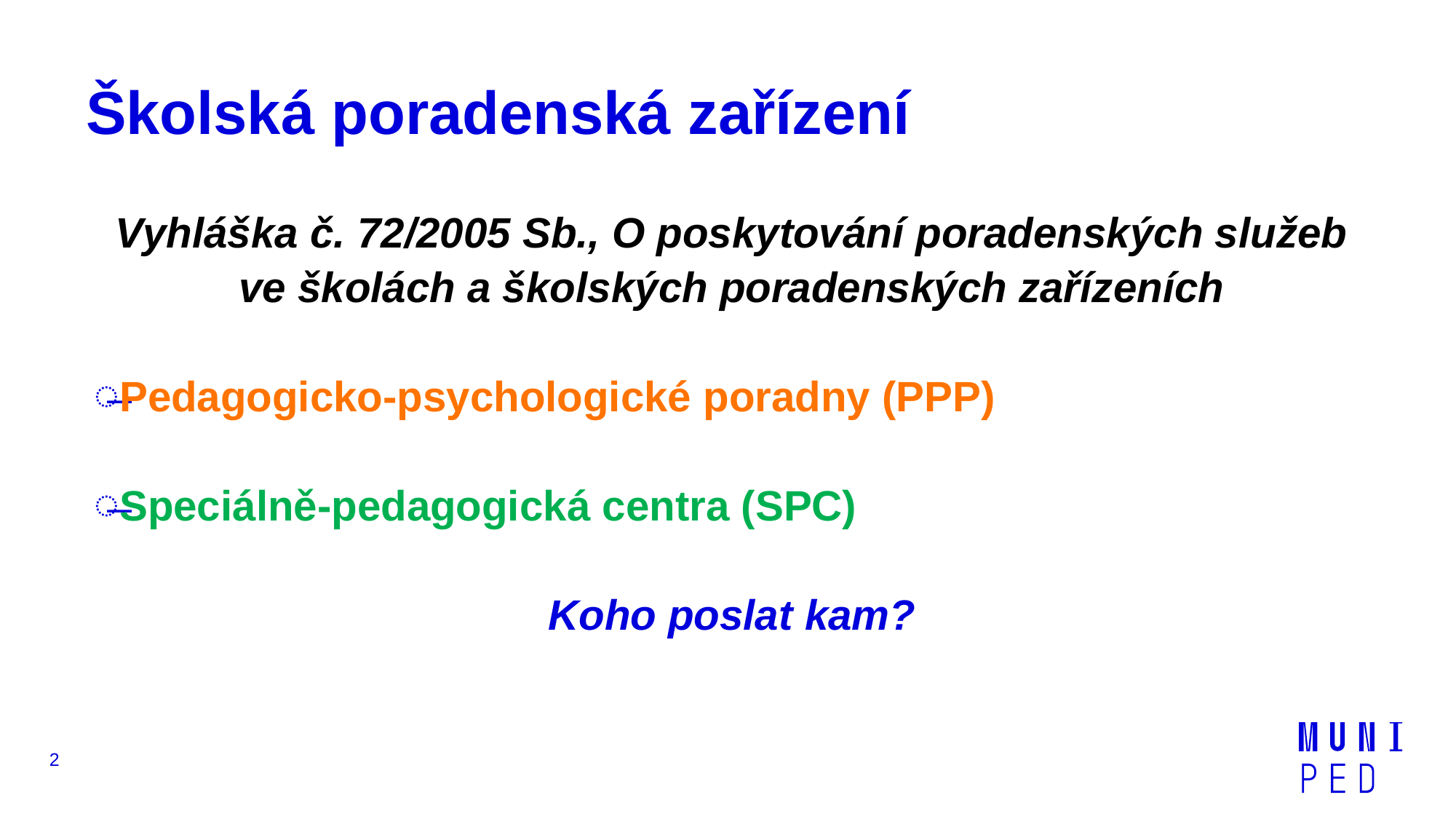

# Školská poradenská zařízení
Vyhláška č. 72/2005 Sb., O poskytování poradenských služeb ve školách a školských poradenských zařízeních

Pedagogicko-psychologické poradny (PPP)

Speciálně-pedagogická centra (SPC)

Koho poslat kam?
2